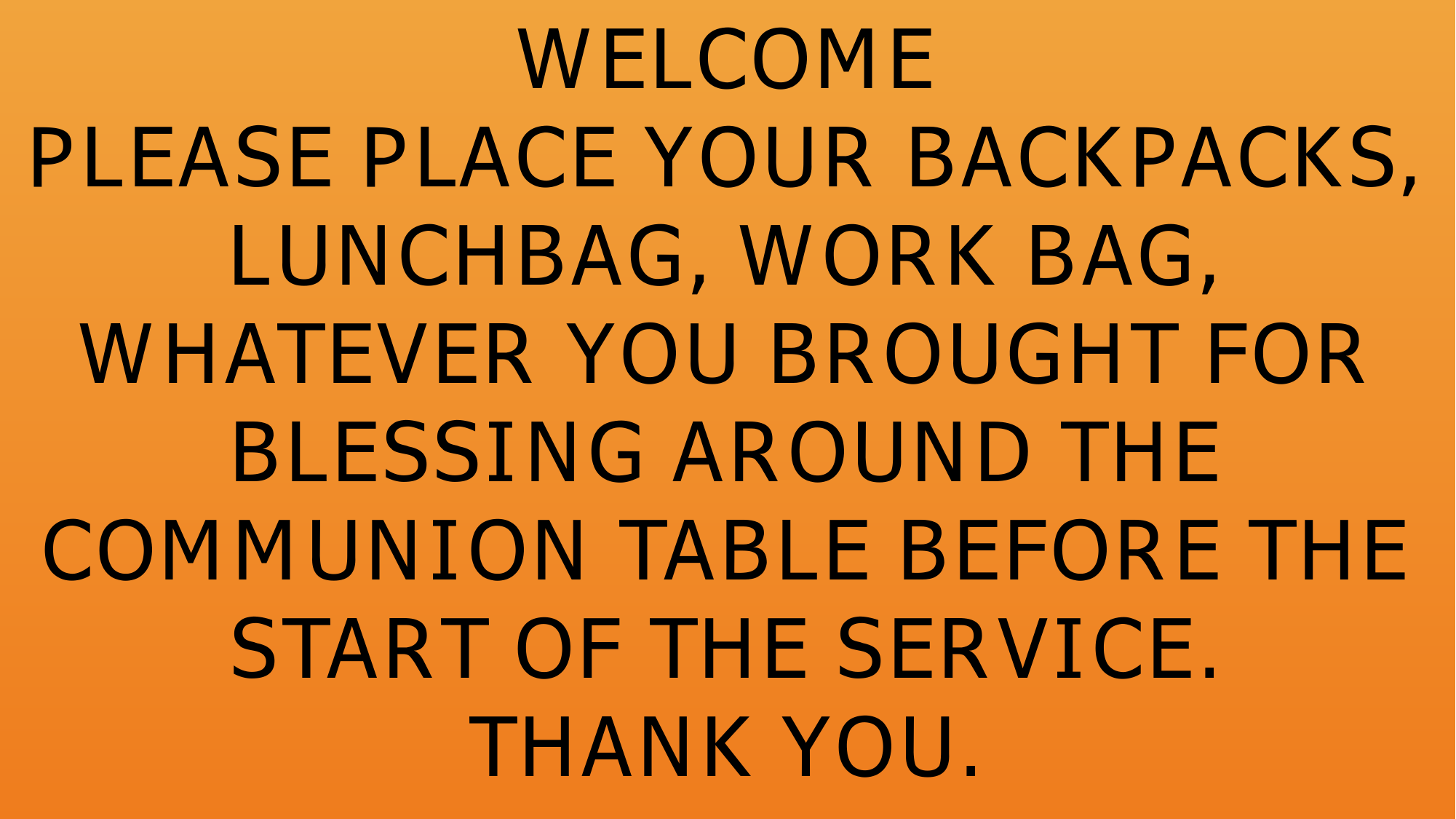

WELCOME
PLEASE PLACE YOUR BACKPACKS, LUNCHBAG, WORK BAG, WHATEVER YOU BROUGHT FOR BLESSING AROUND THE COMMUNION TABLE BEFORE THE START OF THE SERVICE.
THANK YOU.